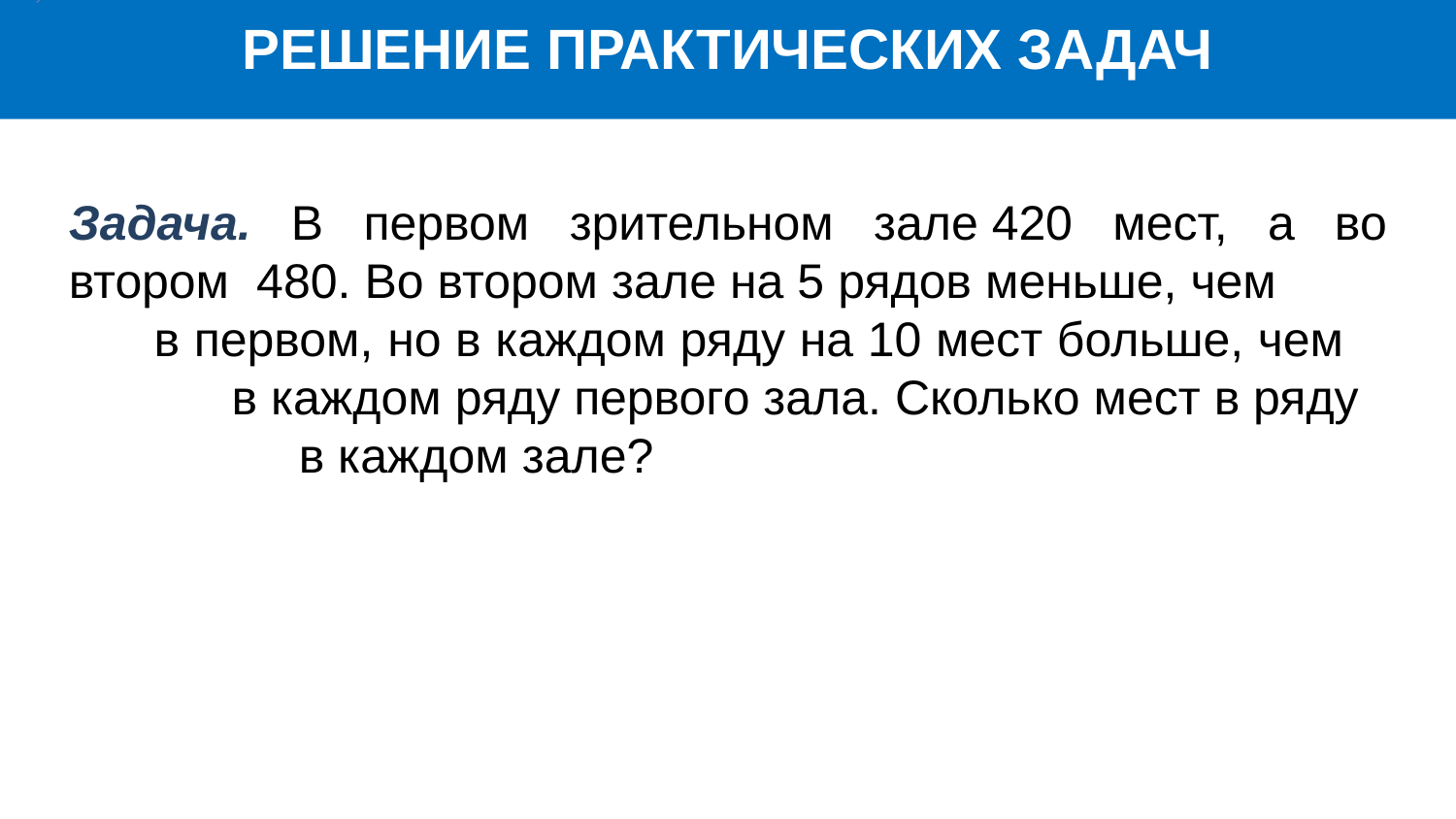

РЕШЕНИЕ ПРАКТИЧЕСКИХ ЗАДАЧ
Задача. В первом зрительном зале 420 мест, а во втором  480. Во втором зале на 5 рядов меньше, чем               в первом, но в каждом ряду на 10 мест больше, чем                в каждом ряду первого зала. Сколько мест в ряду                    в каждом зале?